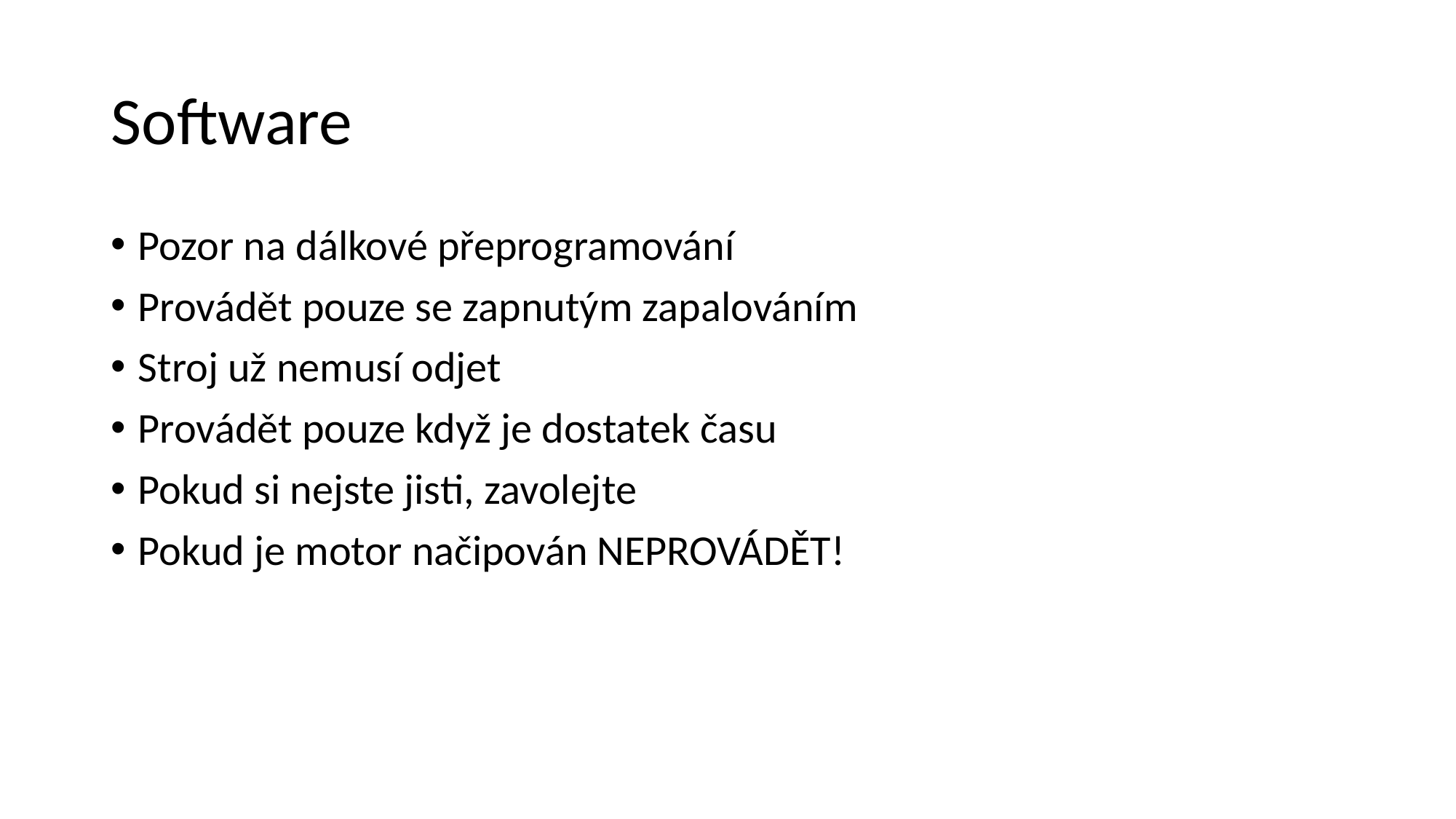

# Software
Pozor na dálkové přeprogramování
Provádět pouze se zapnutým zapalováním
Stroj už nemusí odjet
Provádět pouze když je dostatek času
Pokud si nejste jisti, zavolejte
Pokud je motor načipován NEPROVÁDĚT!